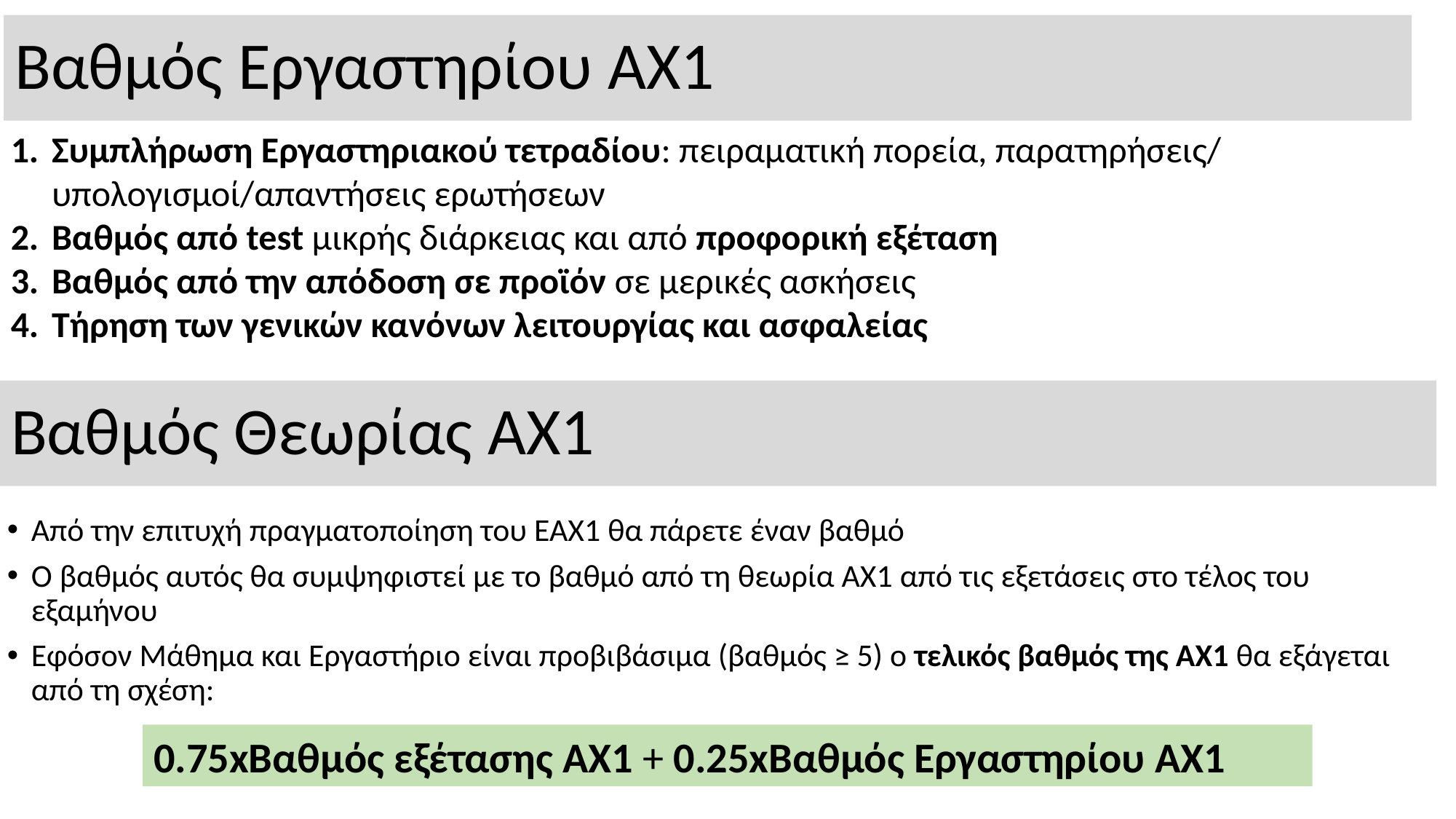

Βαθμός Εργαστηρίου ΑΧ1
Συμπλήρωση Εργαστηριακού τετραδίου: πειραματική πορεία, παρατηρήσεις/ υπολογισμοί/απαντήσεις ερωτήσεων
Βαθμός από test μικρής διάρκειας και από προφορική εξέταση
Βαθμός από την απόδοση σε προϊόν σε μερικές ασκήσεις
Τήρηση των γενικών κανόνων λειτουργίας και ασφαλείας
# Βαθμός Θεωρίας ΑΧ1
Από την επιτυχή πραγματοποίηση του ΕΑΧ1 θα πάρετε έναν βαθμό
Ο βαθμός αυτός θα συμψηφιστεί με το βαθμό από τη θεωρία ΑΧ1 από τις εξετάσεις στο τέλος του εξαμήνου
Εφόσον Μάθημα και Εργαστήριο είναι προβιβάσιμα (βαθμός ≥ 5) ο τελικός βαθμός της ΑΧ1 θα εξάγεται από τη σχέση:

0.75xΒαθμός εξέτασης ΑΧ1 + 0.25xΒαθμός Εργαστηρίου ΑΧ1